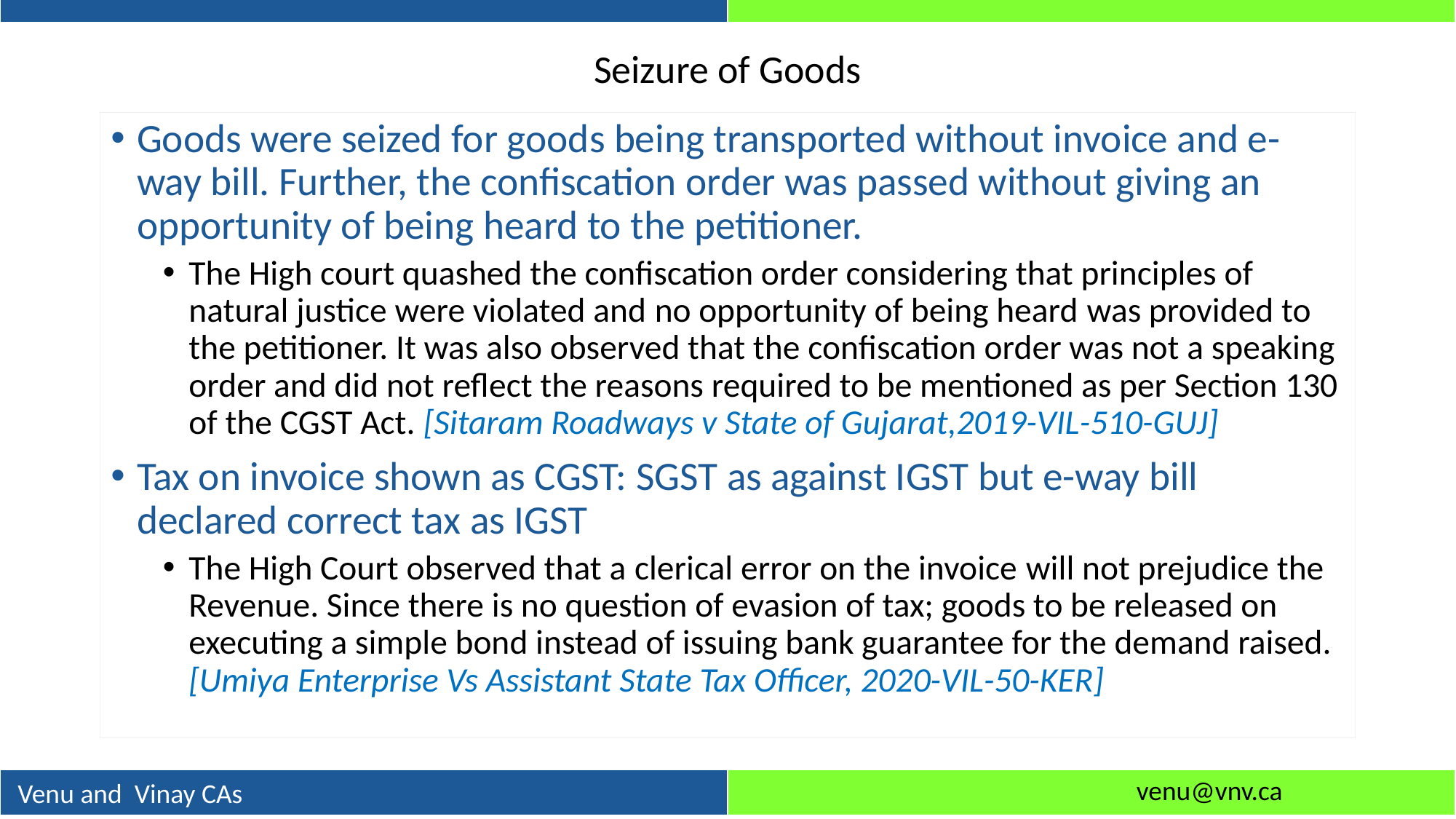

# Seizure of Goods
Goods were seized for goods being transported without invoice and e-way bill. Further, the confiscation order was passed without giving an opportunity of being heard to the petitioner.
The High court quashed the confiscation order considering that principles of natural justice were violated and no opportunity of being heard was provided to the petitioner. It was also observed that the confiscation order was not a speaking order and did not reflect the reasons required to be mentioned as per Section 130 of the CGST Act. [Sitaram Roadways v State of Gujarat,2019-VIL-510-GUJ]
Tax on invoice shown as CGST: SGST as against IGST but e-way bill declared correct tax as IGST
The High Court observed that a clerical error on the invoice will not prejudice the Revenue. Since there is no question of evasion of tax; goods to be released on executing a simple bond instead of issuing bank guarantee for the demand raised. [Umiya Enterprise Vs Assistant State Tax Officer, 2020-VIL-50-KER]